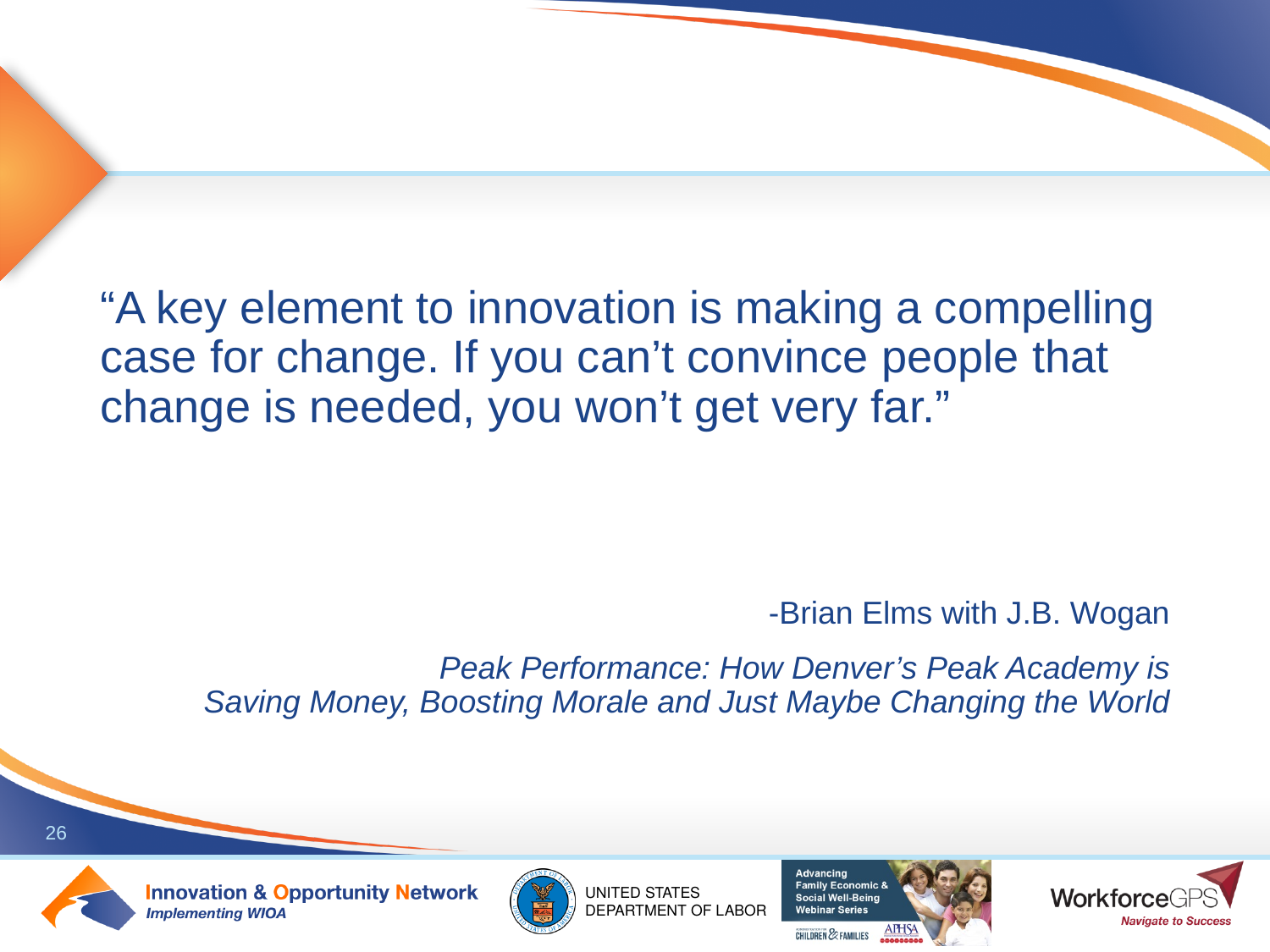

“A key element to innovation is making a compelling case for change. If you can’t convince people that change is needed, you won’t get very far.”

	-Brian Elms with J.B. Wogan
		Peak Performance: How Denver’s Peak Academy is Saving Money, Boosting Morale and Just Maybe Changing the World